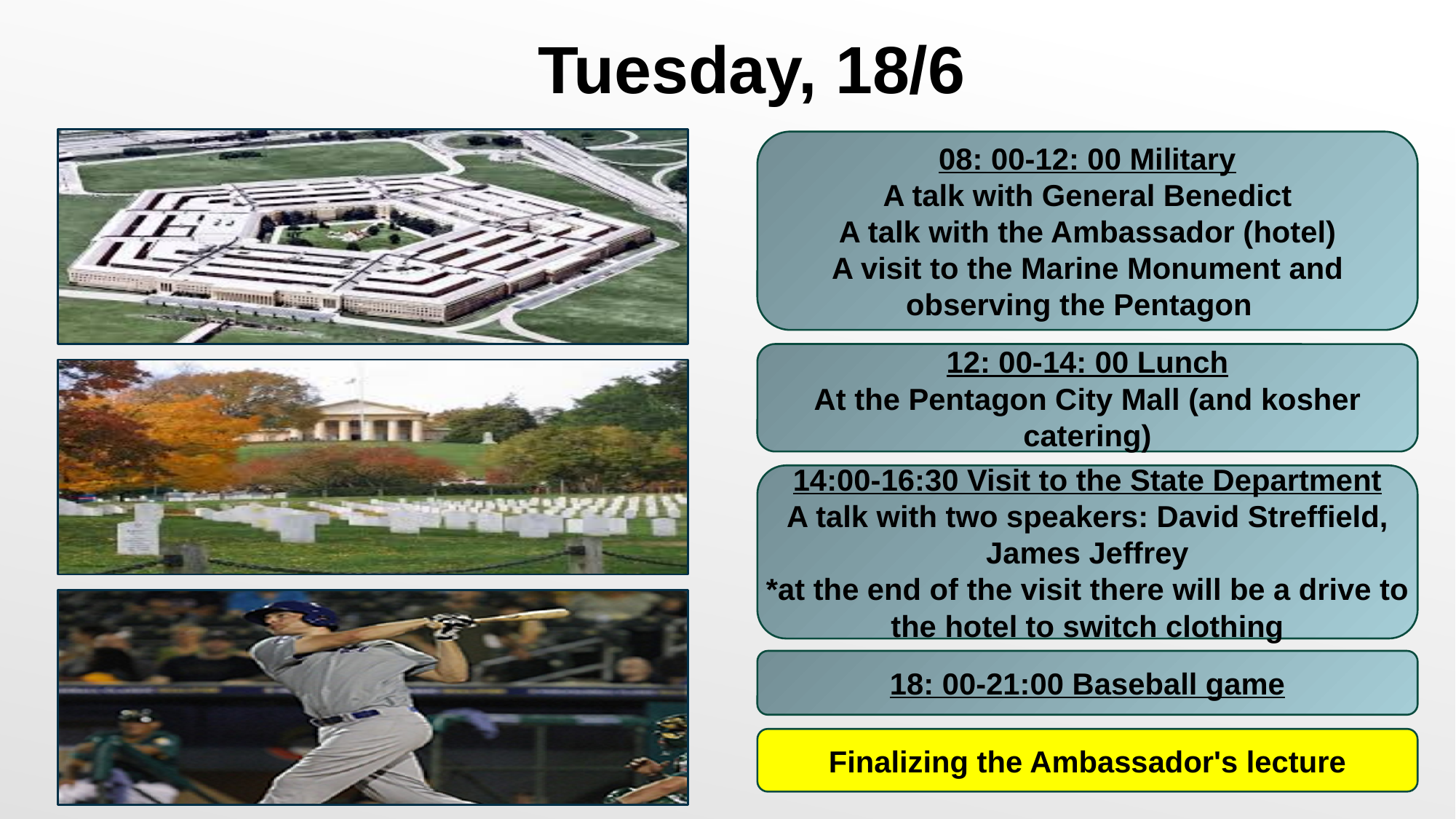

Tuesday, 18/6

08: 00-12: 00 Military
A talk with General Benedict
A talk with the Ambassador (hotel)
A visit to the Marine Monument and observing the Pentagon

12: 00-14: 00 Lunch
At the Pentagon City Mall (and kosher catering)
14:00-16:30 Visit to the State Department
A talk with two speakers: David Streffield, James Jeffrey
*at the end of the visit there will be a drive to the hotel to switch clothing
18: 00-21:00 Baseball game
Finalizing the Ambassador's lecture